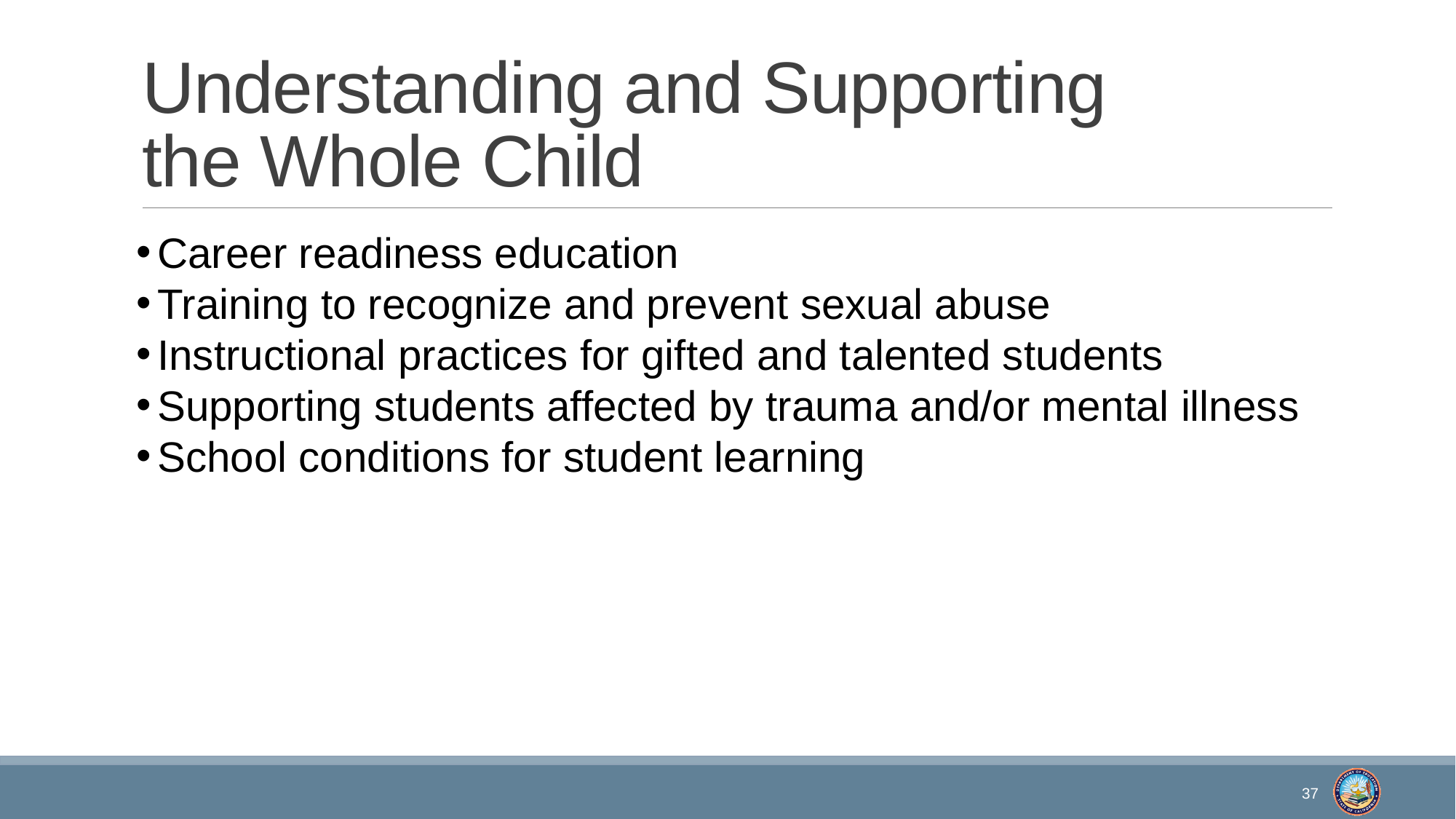

# Understanding and Supporting the Whole Child
Career readiness education
Training to recognize and prevent sexual abuse
Instructional practices for gifted and talented students
Supporting students affected by trauma and/or mental illness
School conditions for student learning

37